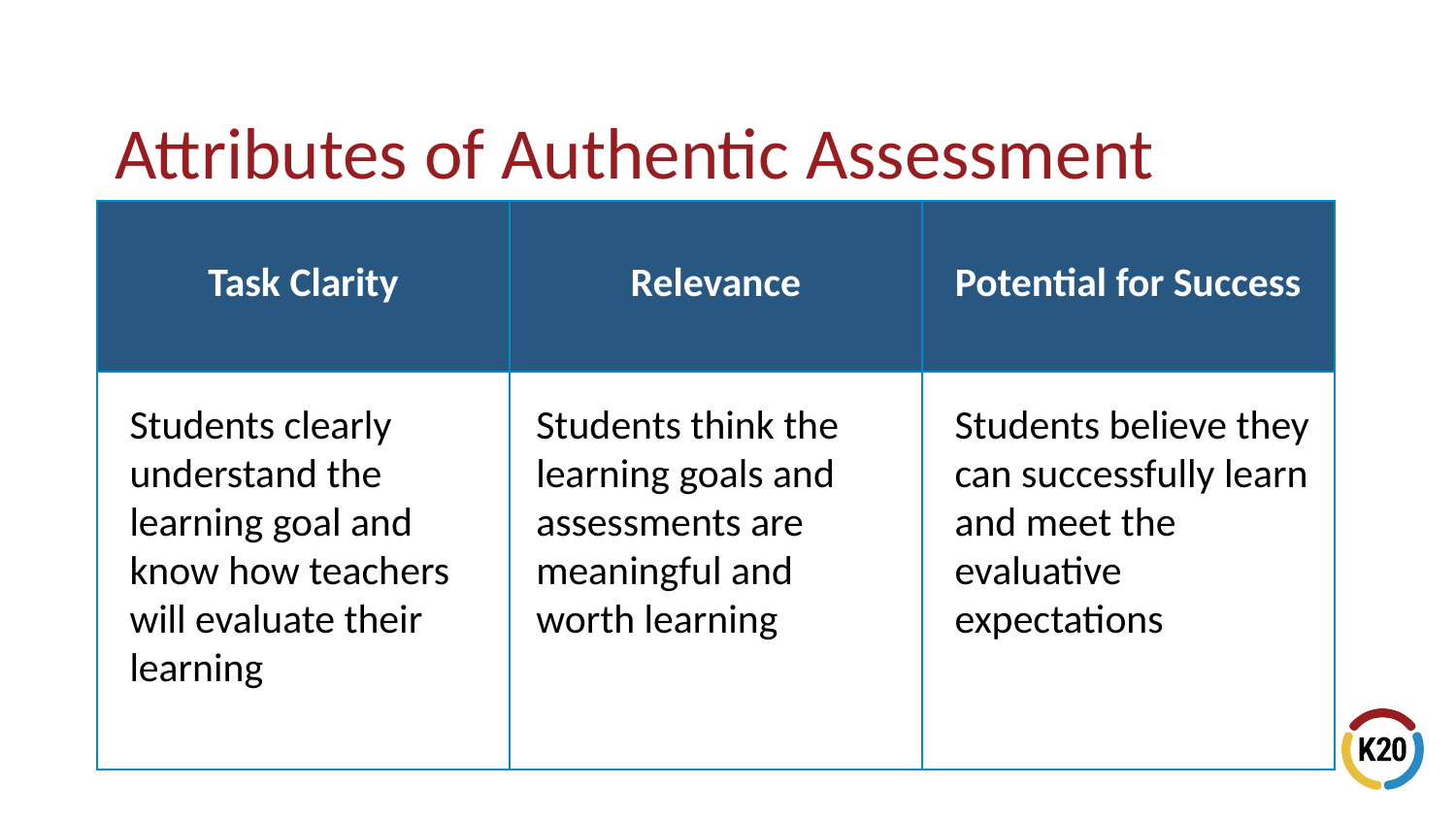

# Attributes of Authentic Assessment
| Task Clarity | Relevance | Potential for Success |
| --- | --- | --- |
|  |  |  |
Students clearly  understand the learning goal and know how teachers will evaluate their learning
Students think the learning goals and assessments are meaningful and worth learning
Students believe they can successfully learn and meet the evaluative expectations
(McTighe & O’Connor, 2005)